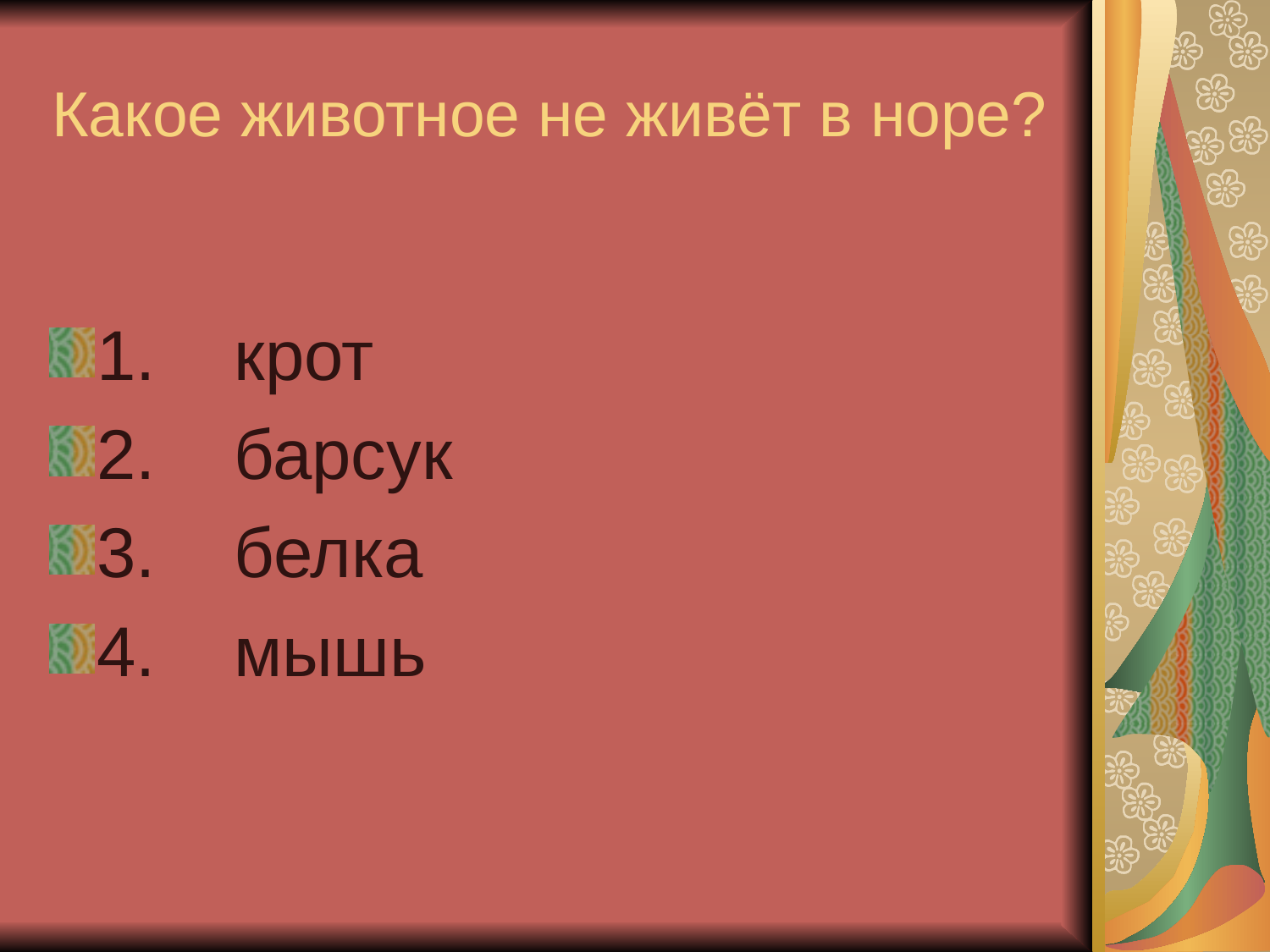

Какое животное не живёт в норе?

1.    крот
2.    барсук
3.    белка
4.    мышь